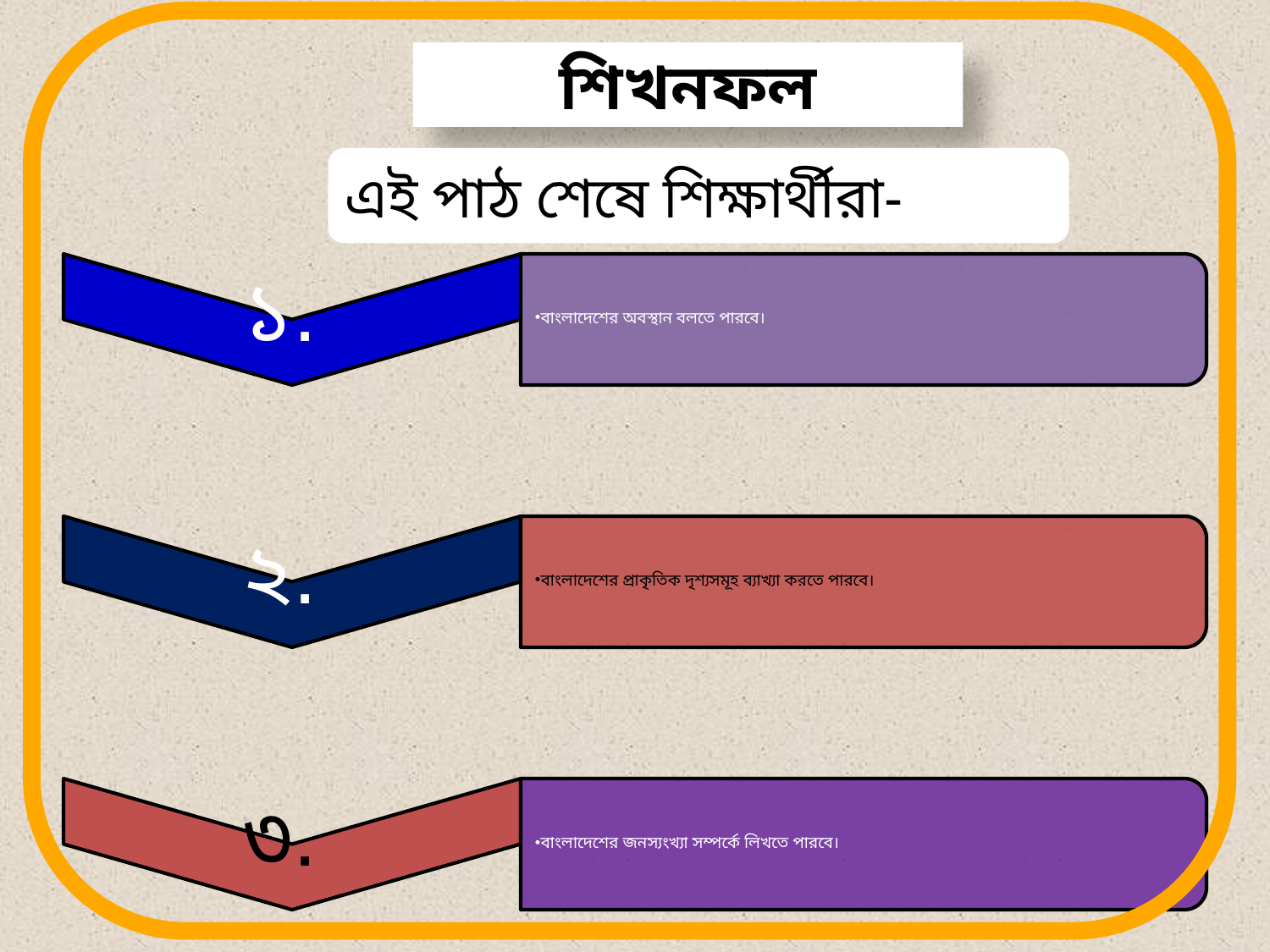

শিখনফল
এই পাঠ শেষে শিক্ষার্থীরা-
১.
বাংলাদেশের অবস্থান বলতে পারবে।
২.
বাংলাদেশের প্রাকৃতিক দৃশ্যসমূহ ব্যাখ্যা করতে পারবে।
৩.
বাংলাদেশের জনস্যংখ্যা সম্পর্কে লিখতে পারবে।